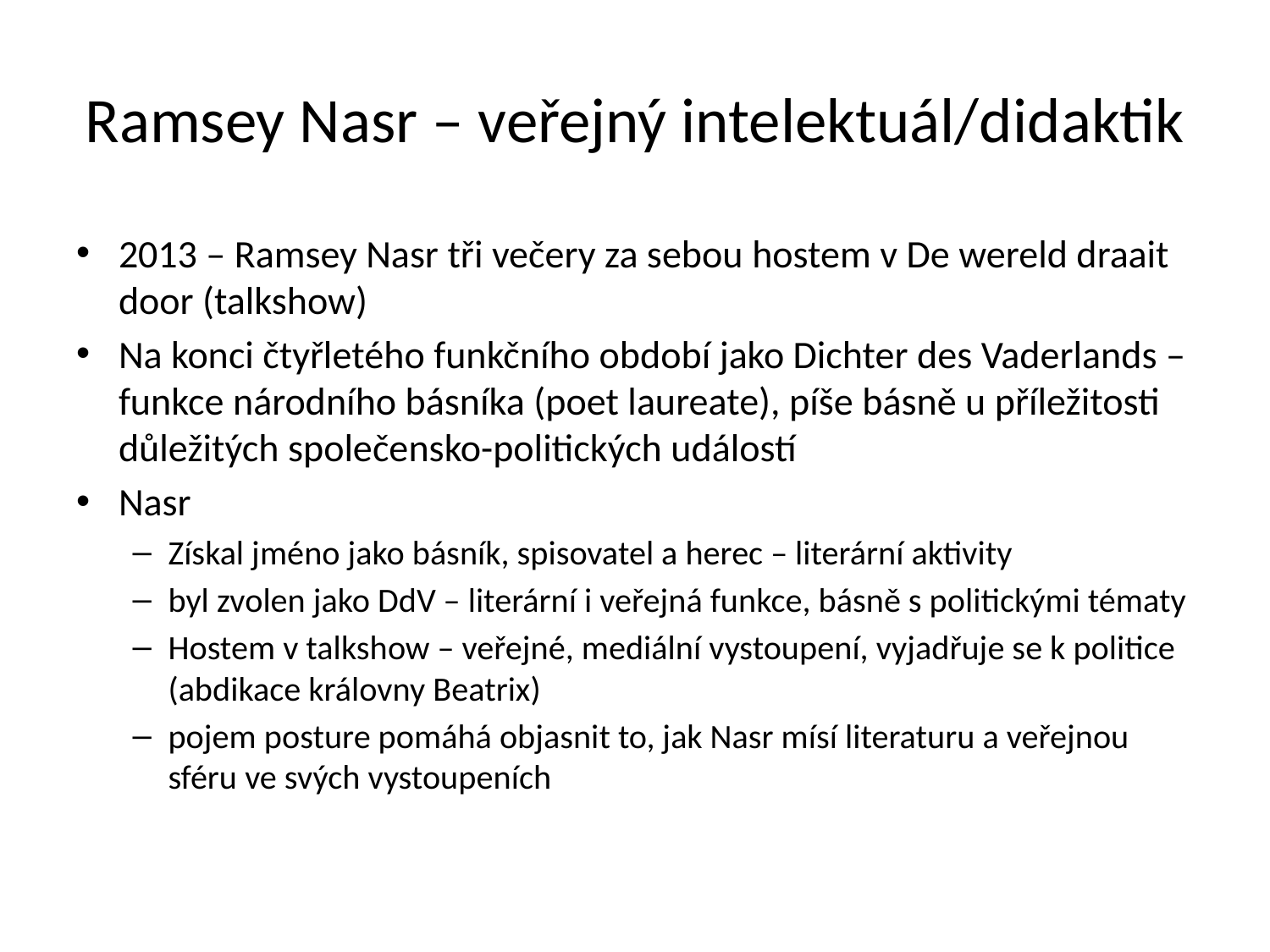

# Ramsey Nasr – veřejný intelektuál/didaktik
2013 – Ramsey Nasr tři večery za sebou hostem v De wereld draait door (talkshow)
Na konci čtyřletého funkčního období jako Dichter des Vaderlands – funkce národního básníka (poet laureate), píše básně u příležitosti důležitých společensko-politických událostí
Nasr
Získal jméno jako básník, spisovatel a herec – literární aktivity
byl zvolen jako DdV – literární i veřejná funkce, básně s politickými tématy
Hostem v talkshow – veřejné, mediální vystoupení, vyjadřuje se k politice (abdikace královny Beatrix)
pojem posture pomáhá objasnit to, jak Nasr mísí literaturu a veřejnou sféru ve svých vystoupeních